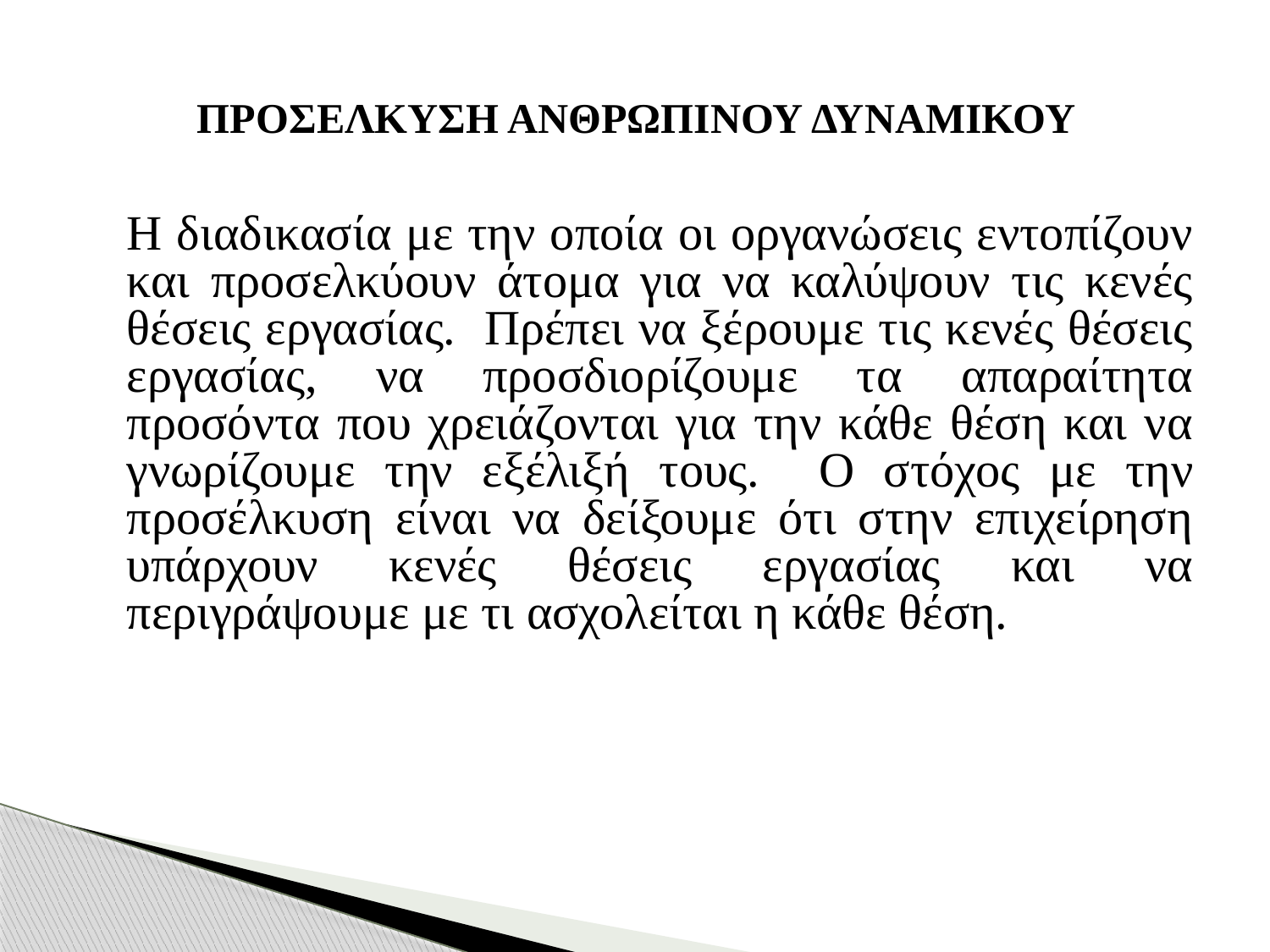

# ΠΡΟΣΕΛΚΥΣΗ ΑΝΘΡΩΠΙΝΟΥ ΔΥΝΑΜΙΚΟΥ
	Η διαδικασία με την οποία οι οργανώσεις εντοπίζουν και προσελκύουν άτομα για να καλύψουν τις κενές θέσεις εργασίας.  Πρέπει να ξέρουμε τις κενές θέσεις εργασίας, να προσδιορίζουμε τα απαραίτητα προσόντα που χρειάζονται για την κάθε θέση και να γνωρίζουμε την εξέλιξή τους.  O στόχος με την προσέλκυση είναι να δείξουμε ότι στην επιχείρηση υπάρχουν κενές θέσεις εργασίας και να περιγράψουμε με τι ασχολείται η κάθε θέση.